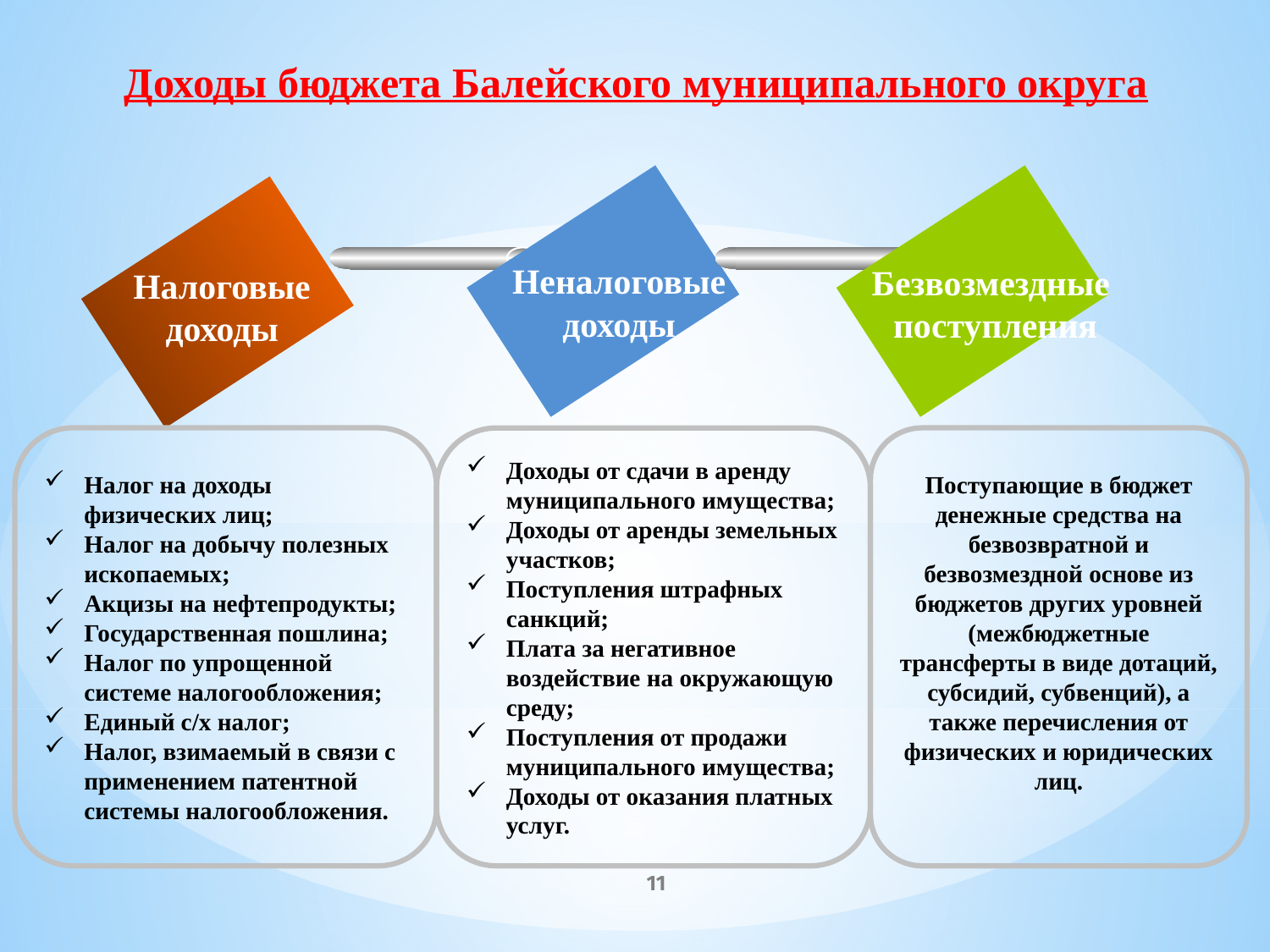

Доходы бюджета Балейского муниципального округа

Неналоговые
доходы
Безвозмездные
поступления
Налоговые
доходы
Налог на доходы  физических лиц;
Налог на добычу полезных ископаемых;
Акцизы на нефтепродукты;
Государственная пошлина;
Налог по упрощенной системе налогообложения;
Единый с/х налог;
Налог, взимаемый в связи с применением патентной системы налогообложения.
Поступающие в бюджет денежные средства на безвозвратной и безвозмездной основе из бюджетов других уровней (межбюджетные трансферты в виде дотаций, субсидий, субвенций), а также перечисления от физических и юридических лиц.

Доходы от сдачи в аренду  муниципального имущества;
Доходы от аренды земельных участков;
Поступления штрафных санкций;
Плата за негативное воздействие на окружающую среду;
Поступления от продажи муниципального имущества;
Доходы от оказания платных услуг.
11